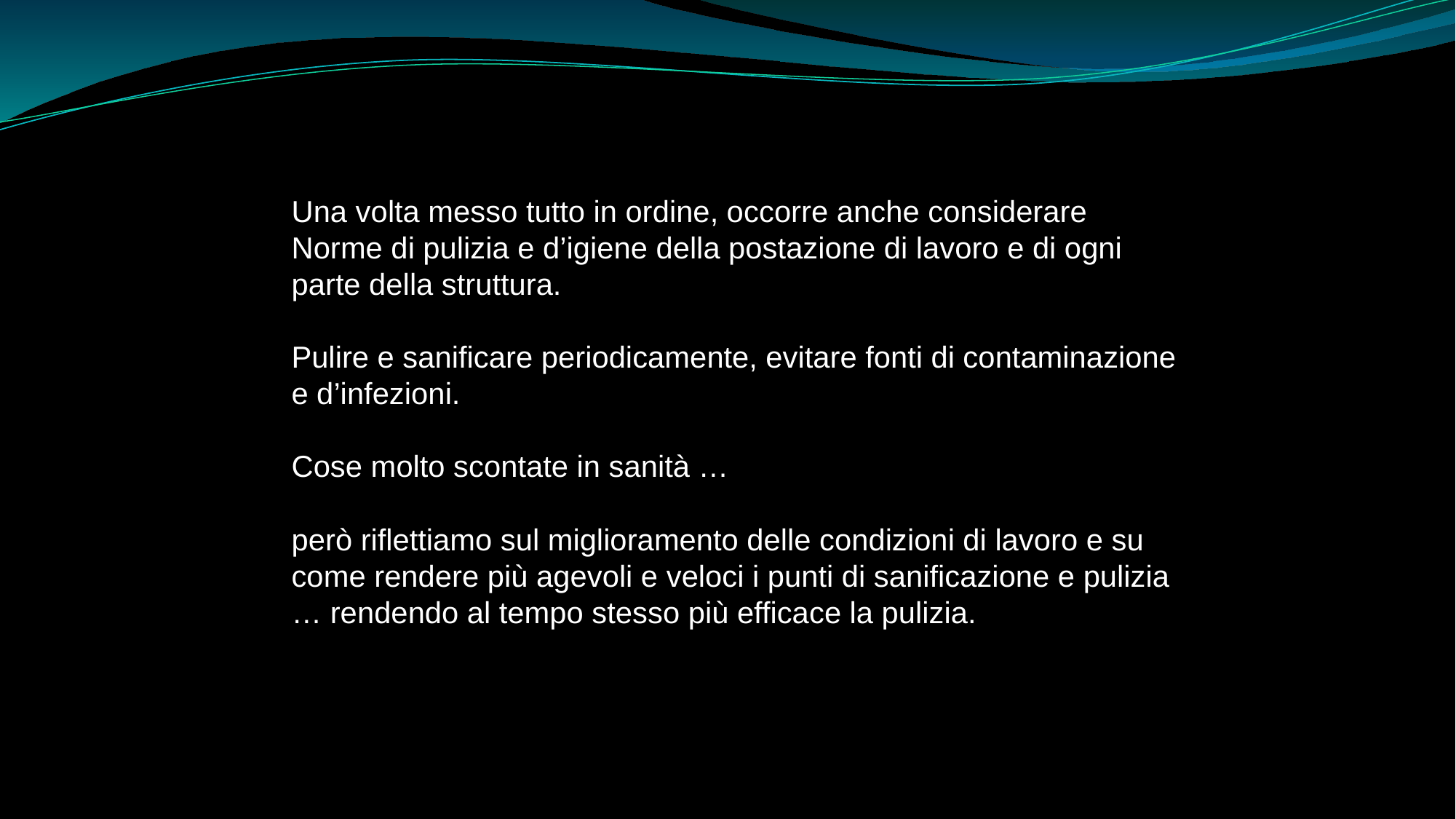

Una volta messo tutto in ordine, occorre anche considerare
Norme di pulizia e d’igiene della postazione di lavoro e di ogni parte della struttura.

Pulire e sanificare periodicamente, evitare fonti di contaminazione e d’infezioni.

Cose molto scontate in sanità …

però riflettiamo sul miglioramento delle condizioni di lavoro e su  come rendere più agevoli e veloci i punti di sanificazione e pulizia … rendendo al tempo stesso più efficace la pulizia.